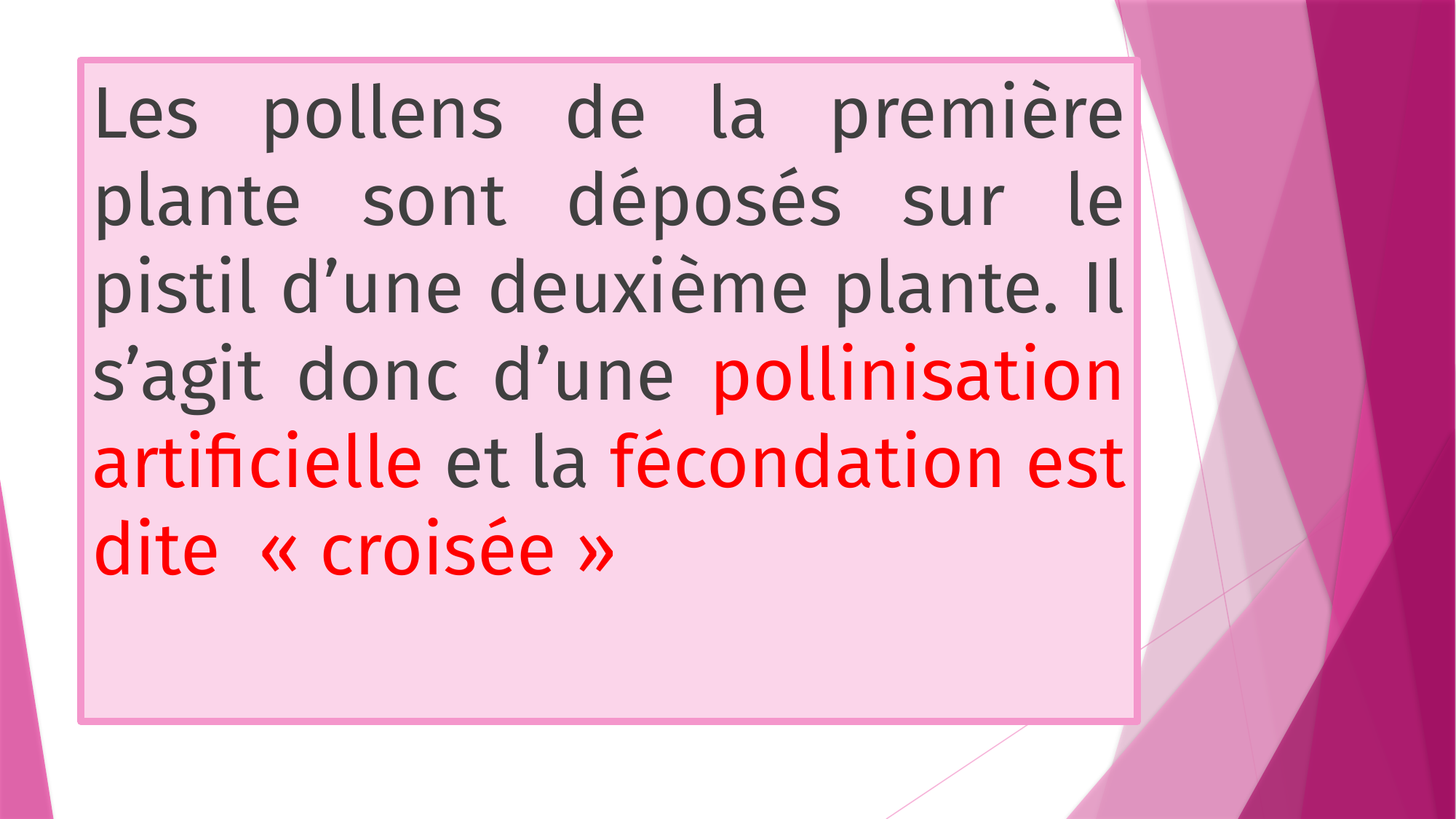

Les pollens de la première plante sont déposés sur le pistil d’une deuxième plante. Il s’agit donc d’une pollinisation artificielle et la fécondation est dite  « croisée »